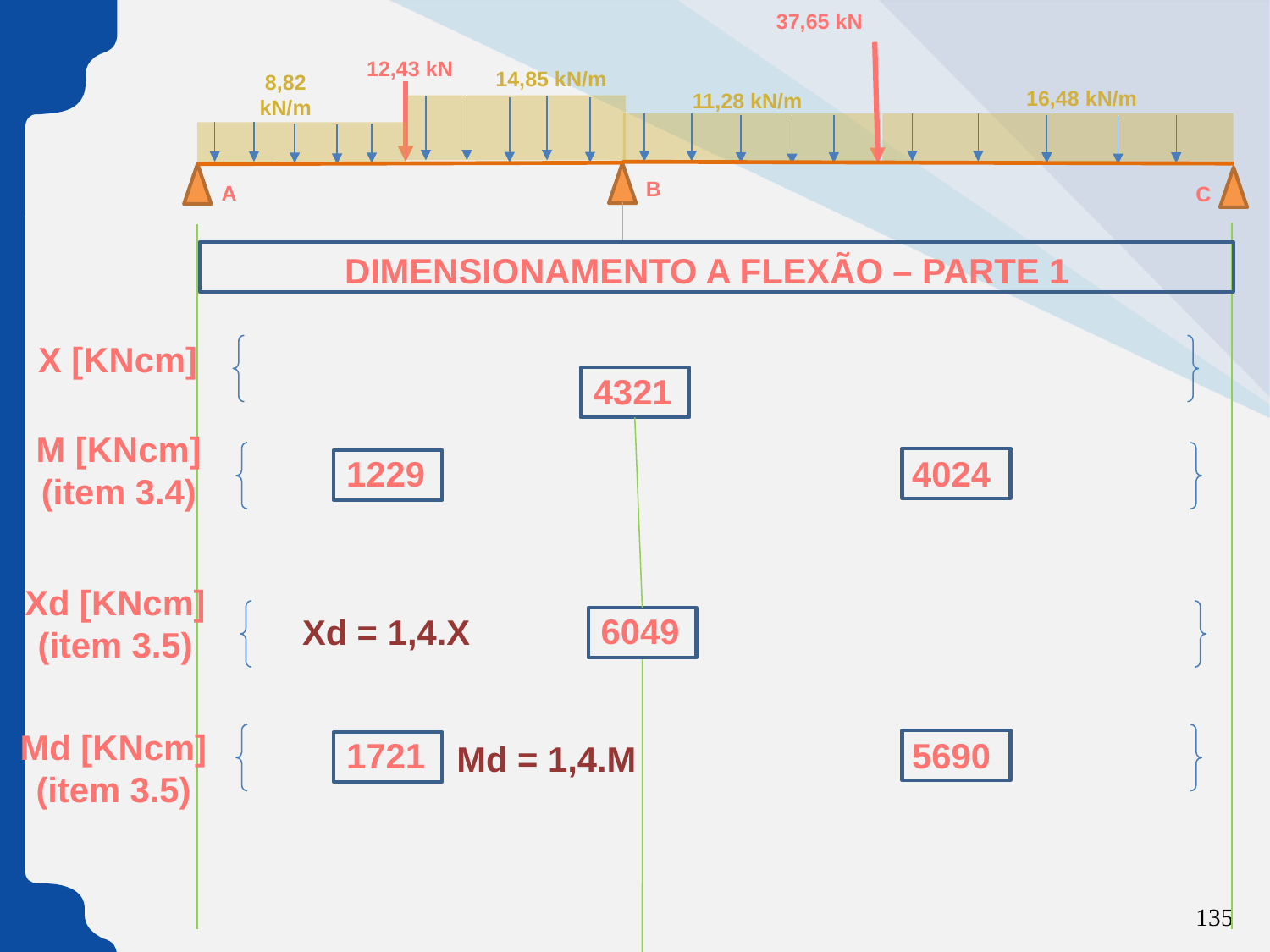

37,65 kN
12,43 kN
14,85 kN/m
16,48 kN/m
11,28 kN/m
8,82 kN/m

B
A
C

DIMENSIONAMENTO A FLEXÃO – PARTE 1
X [KNcm]

4321

M [KNcm]
(item 3.4)

1229                                                  4024

6049
Xd = 1,4.X

Xd [KNcm]
(item 3.5)

1721                                                  5690
Md = 1,4.M

Md [KNcm]
(item 3.5)

135